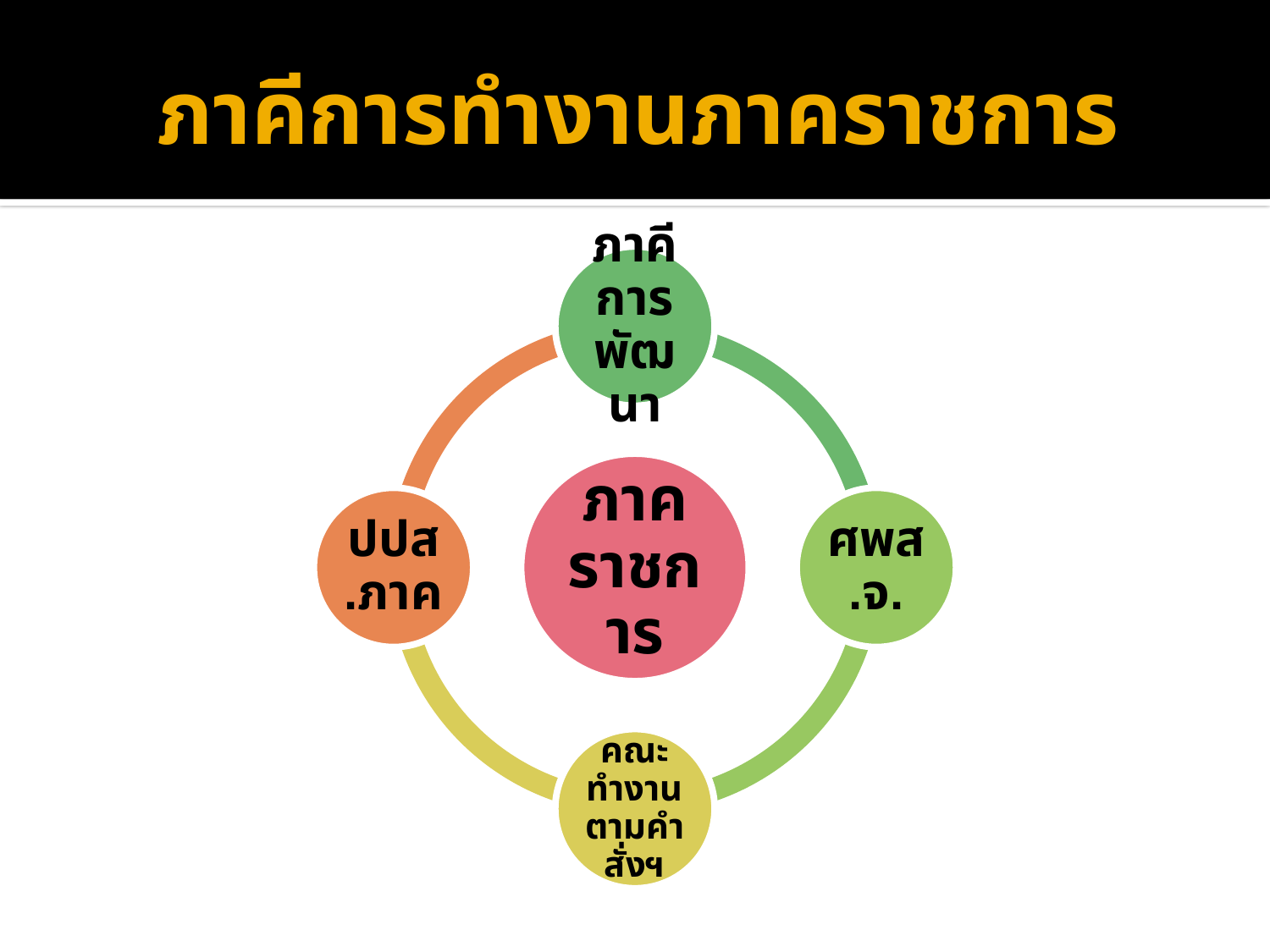

# ภาคีการทำงานภาคราชการ
ภาคราชการ
ภาคีการพัฒนา
ศพส.จ.
คณะทำงานตามคำสั่งฯ
ปปส.ภาค